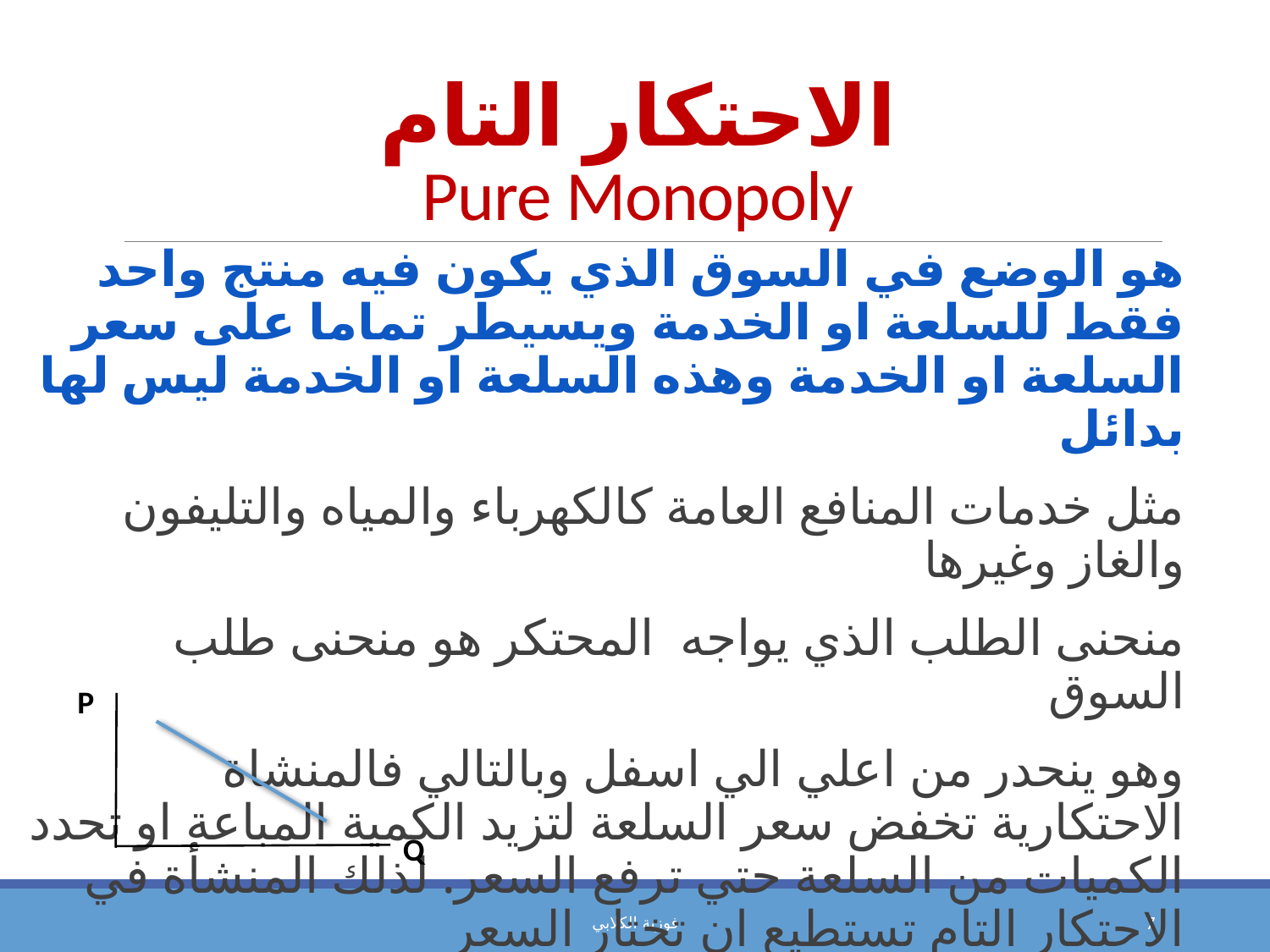

# الاحتكار التام Pure Monopoly
هو الوضع في السوق الذي يكون فيه منتج واحد فقط للسلعة او الخدمة ويسيطر تماما على سعر السلعة او الخدمة وهذه السلعة او الخدمة ليس لها بدائل
مثل خدمات المنافع العامة كالكهرباء والمياه والتليفون والغاز وغيرها
منحنى الطلب الذي يواجه  المحتكر هو منحنى طلب السوق
وهو ينحدر من اعلي الي اسفل وبالتالي فالمنشاة الاحتكارية تخفض سعر السلعة لتزيد الكمية المباعة او تحدد الكميات من السلعة حتي ترفع السعر. لذلك المنشأة في الاحتكار التام تستطيع ان تختار السعر
 أو الكمية التى ترغبها (Price Maker)
P
Q
فوزية الكلابي
7